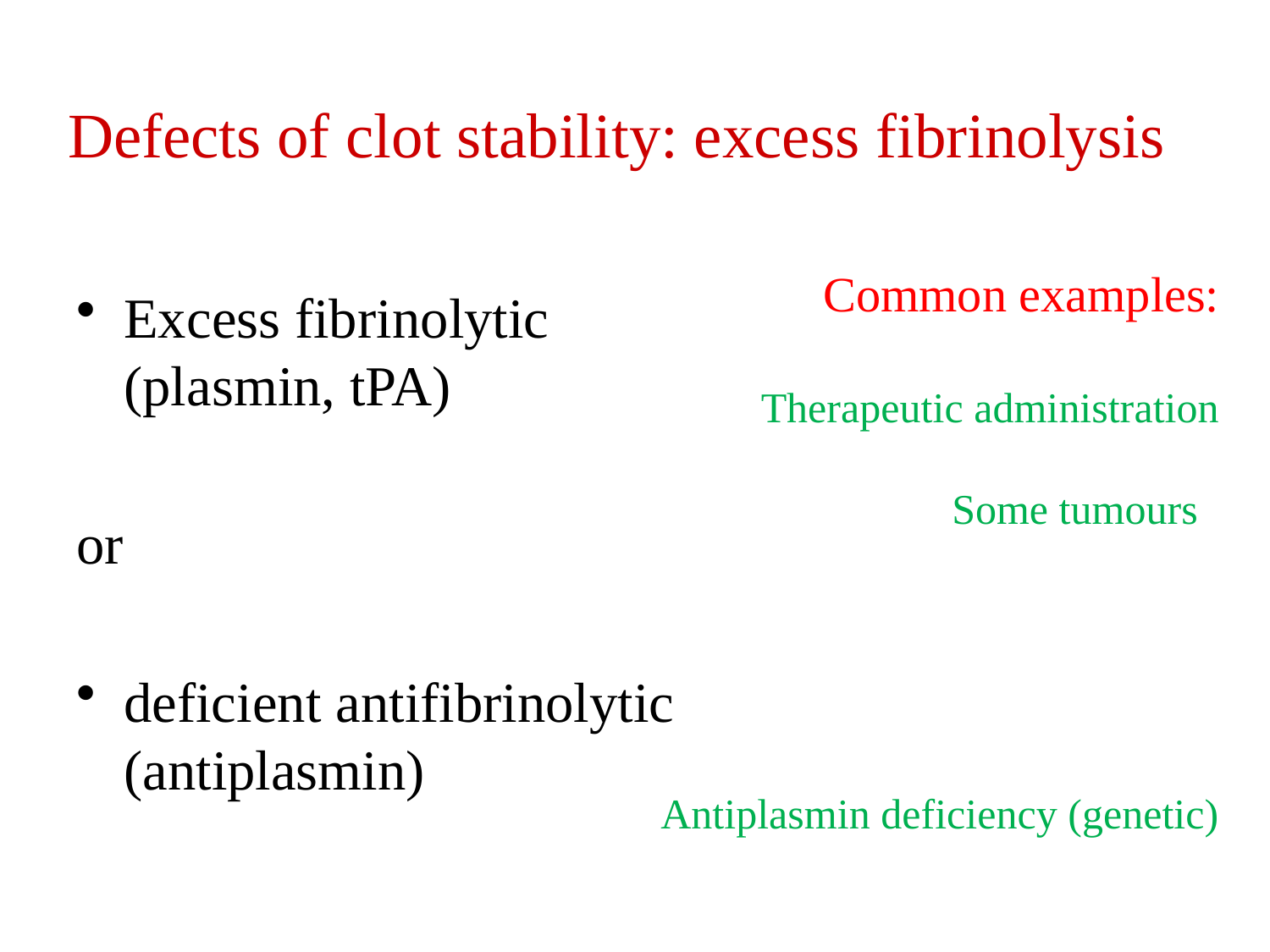

# Defects of clot stability: excess fibrinolysis
Common examples:

Therapeutic administration

Some tumours

Antiplasmin deficiency (genetic)

Excess fibrinolytic (plasmin, tPA)

or

deficient antifibrinolytic (antiplasmin)